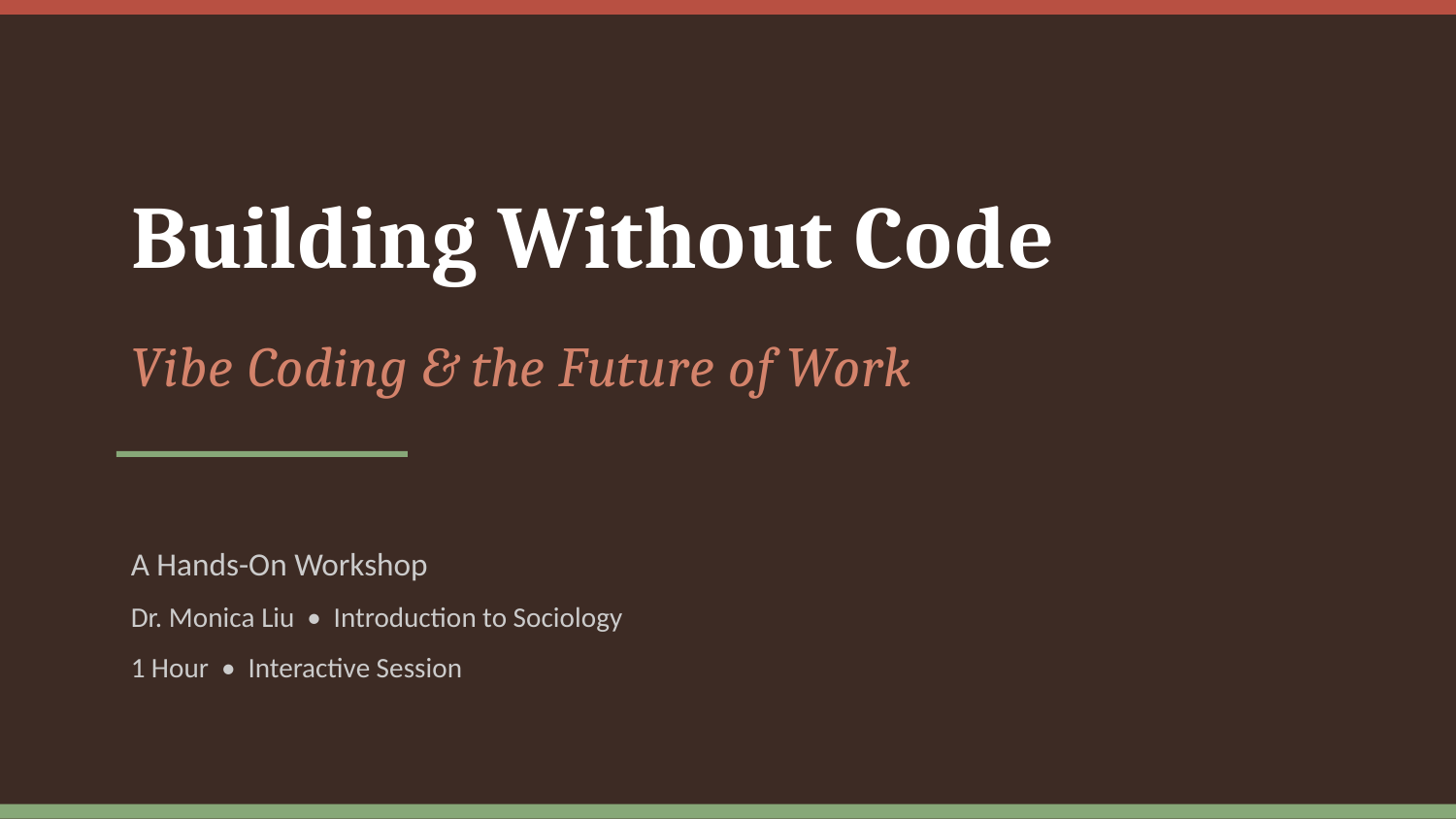

Building Without Code
Vibe Coding & the Future of Work

A Hands-On Workshop
Dr. Monica Liu  •  Introduction to Sociology
1 Hour  •  Interactive Session